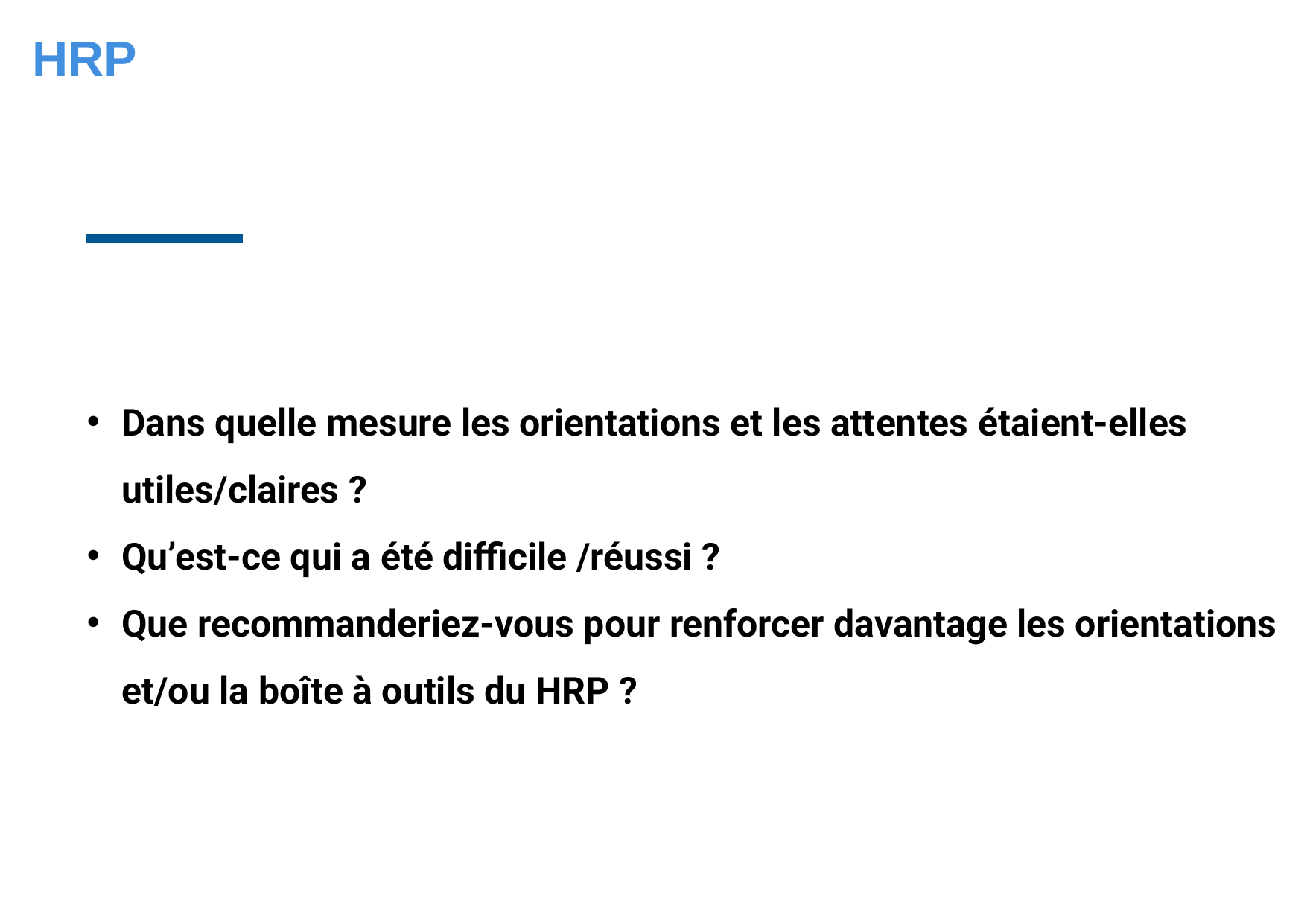

HRP

Dans quelle mesure les orientations et les attentes étaient-elles utiles/claires ?
Qu’est-ce qui a été difficile /réussi ?
Que recommanderiez-vous pour renforcer davantage les orientations et/ou la boîte à outils du HRP ?